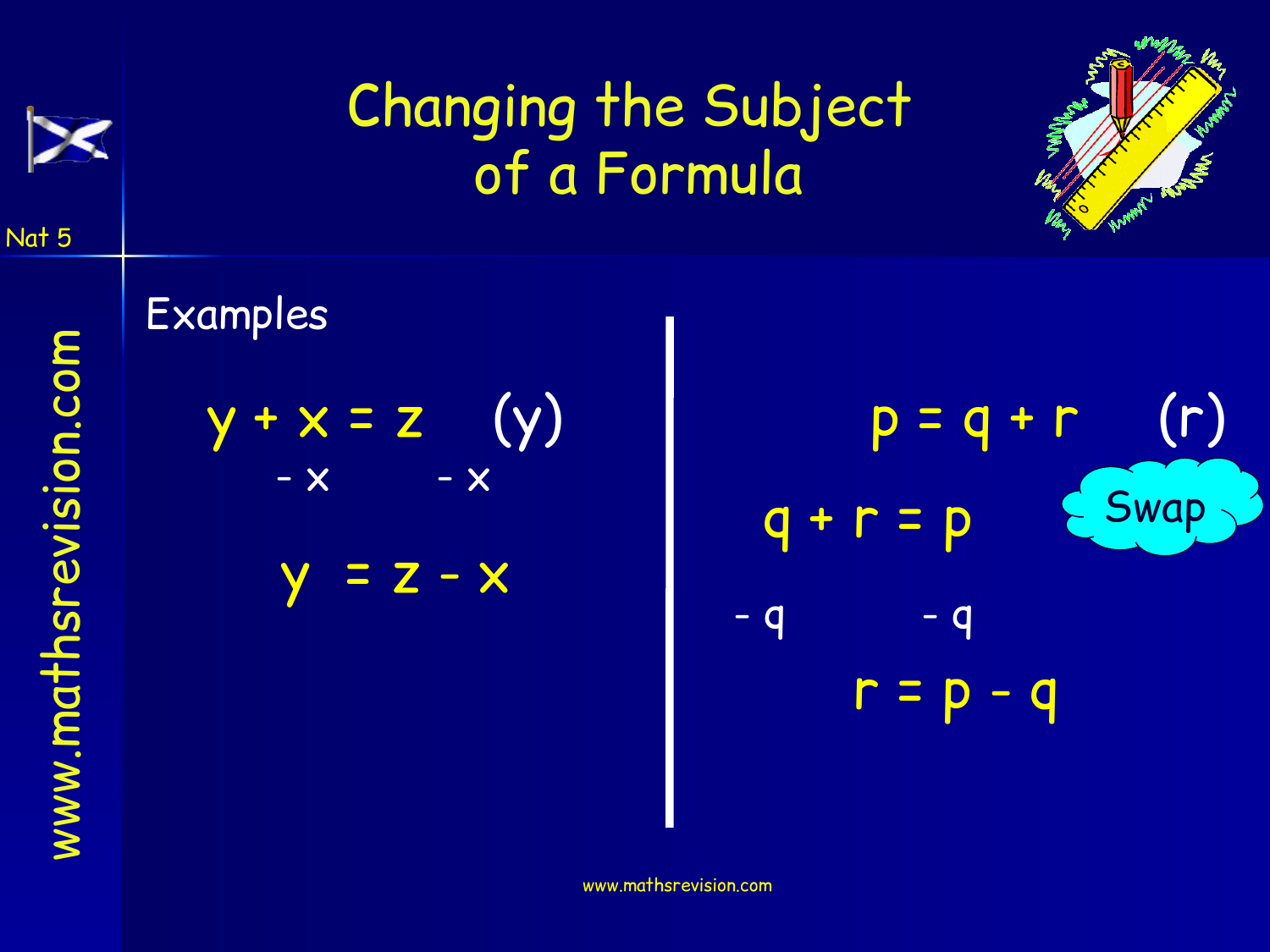

Changing the Subject
of a Formula
Nat 5
Examples

y + x = z    (y)
p = q + r 	  (r)
- x
- x
Swap
q + r = p
y  = z - x
- q
- q
r = p - q
www.mathsrevision.com